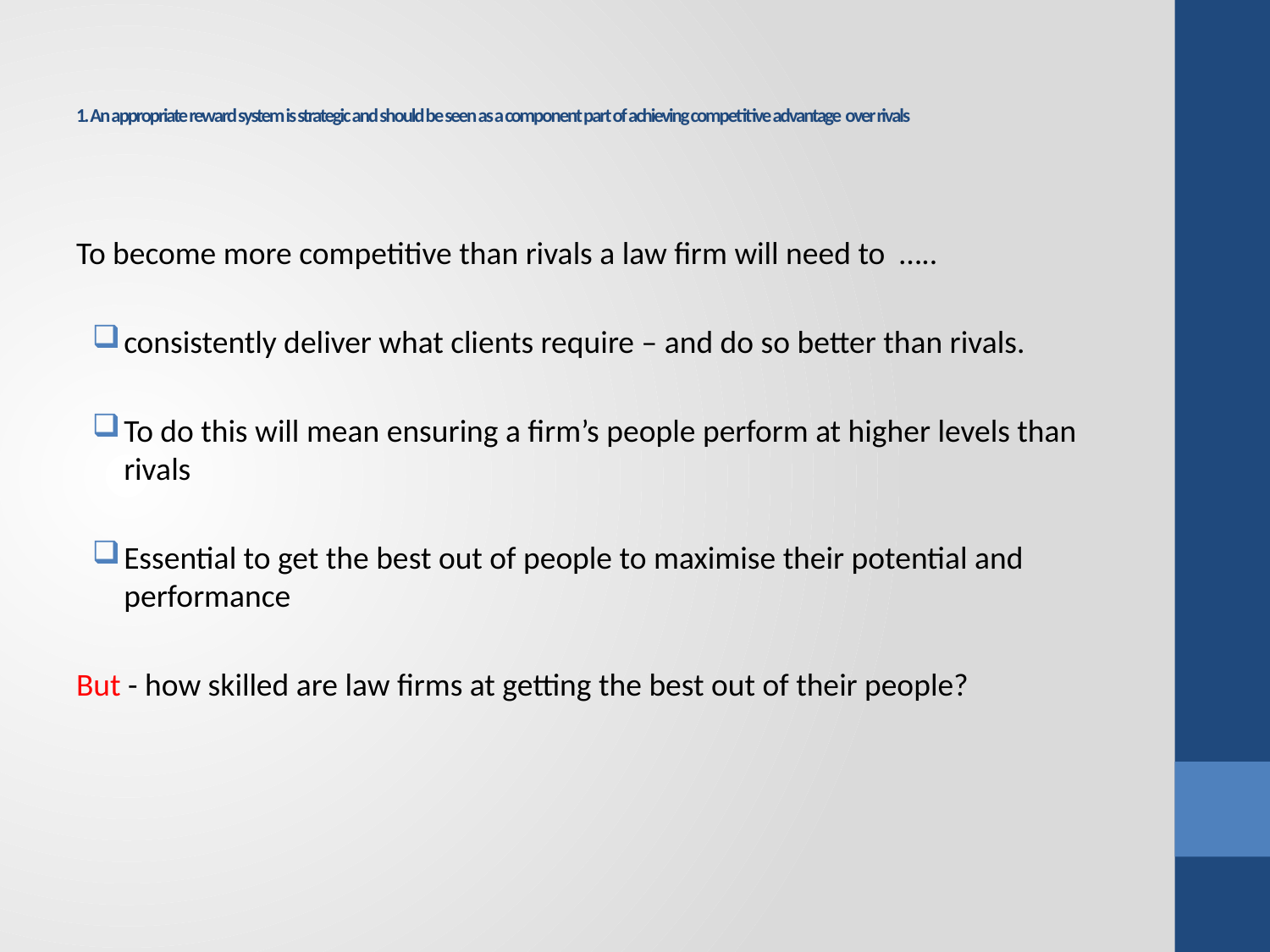

# 1. An appropriate reward system is strategic and should be seen as a component part of achieving competitive advantage  over rivals
To become more competitive than rivals a law firm will need to  …..

consistently deliver what clients require – and do so better than rivals.

To do this will mean ensuring a firm’s people perform at higher levels than rivals

Essential to get the best out of people to maximise their potential and performance

But - how skilled are law firms at getting the best out of their people?